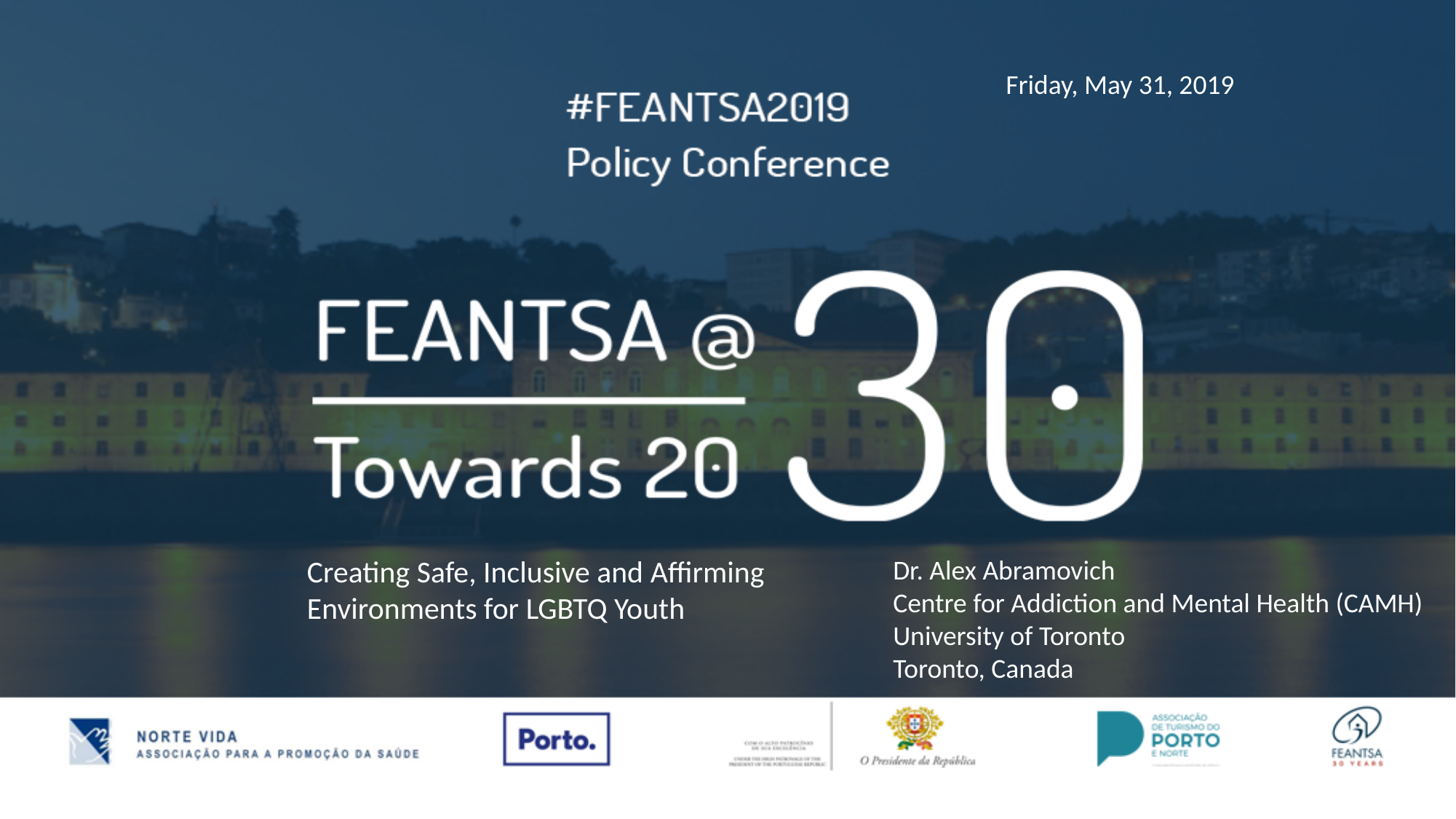

Friday, May 31, 2019

Creating Safe, Inclusive and Affirming
Environments for LGBTQ Youth
Dr. Alex Abramovich
Centre for Addiction and Mental Health (CAMH)
University of Toronto
Toronto, Canada